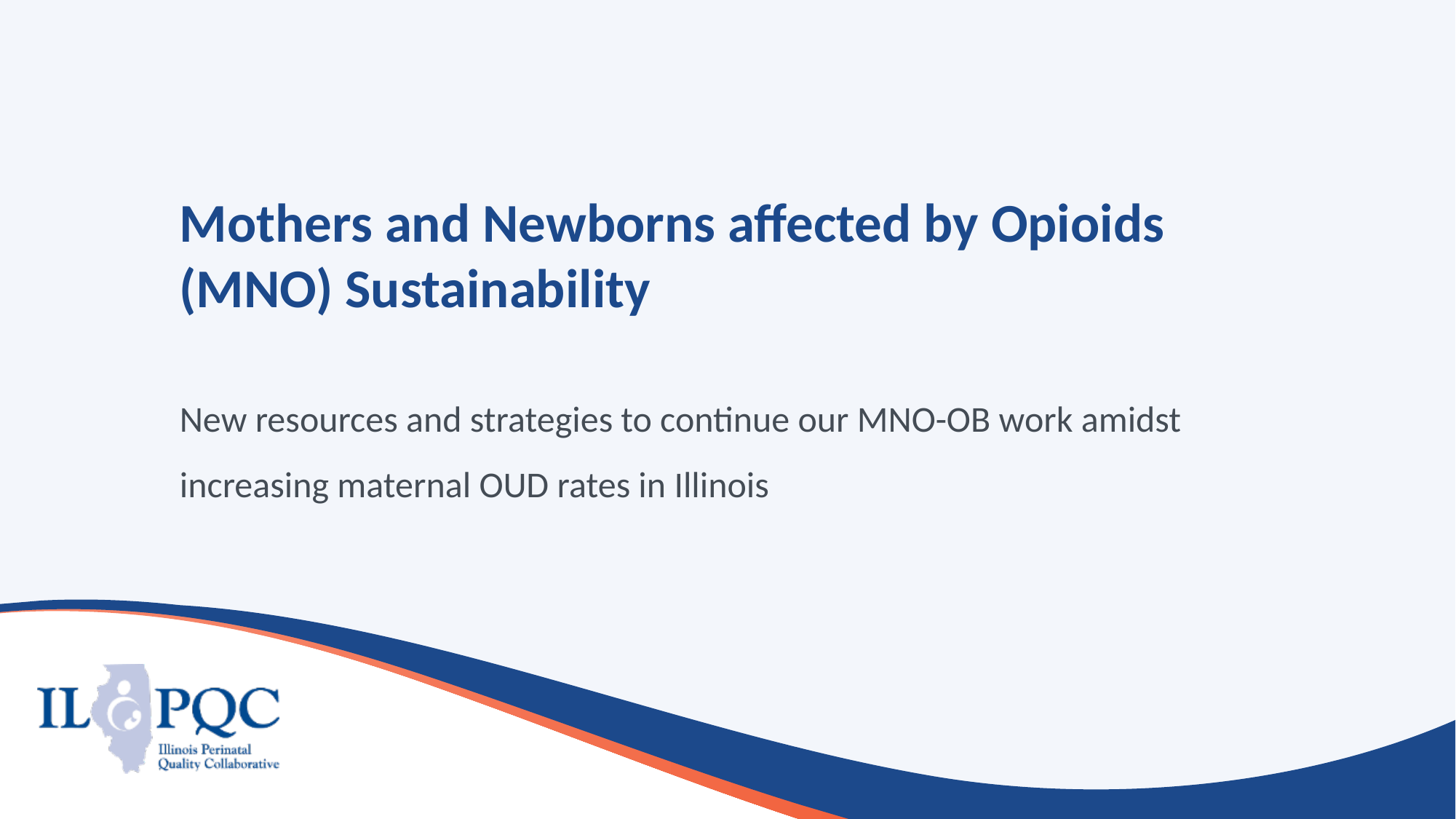

# Mothers and Newborns affected by Opioids (MNO) Sustainability
New resources and strategies to continue our MNO-OB work amidst increasing maternal OUD rates in Illinois